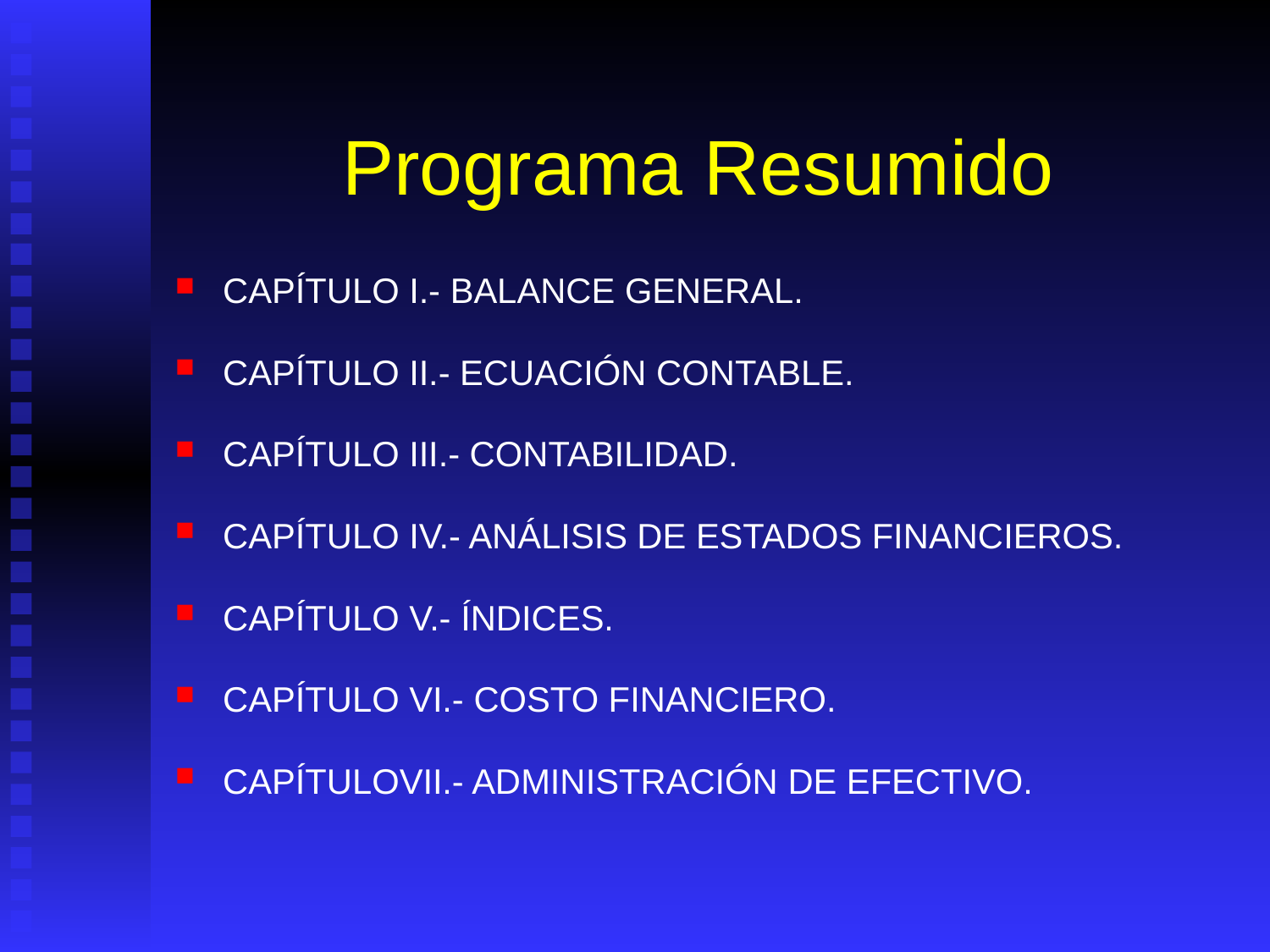

# Programa Resumido
CAPÍTULO I.- BALANCE GENERAL.

CAPÍTULO II.- ECUACIÓN CONTABLE.

CAPÍTULO III.- CONTABILIDAD.

CAPÍTULO IV.- ANÁLISIS DE ESTADOS FINANCIEROS.

CAPÍTULO V.- ÍNDICES.

CAPÍTULO VI.- COSTO FINANCIERO.

CAPÍTULOVII.- ADMINISTRACIÓN DE EFECTIVO.